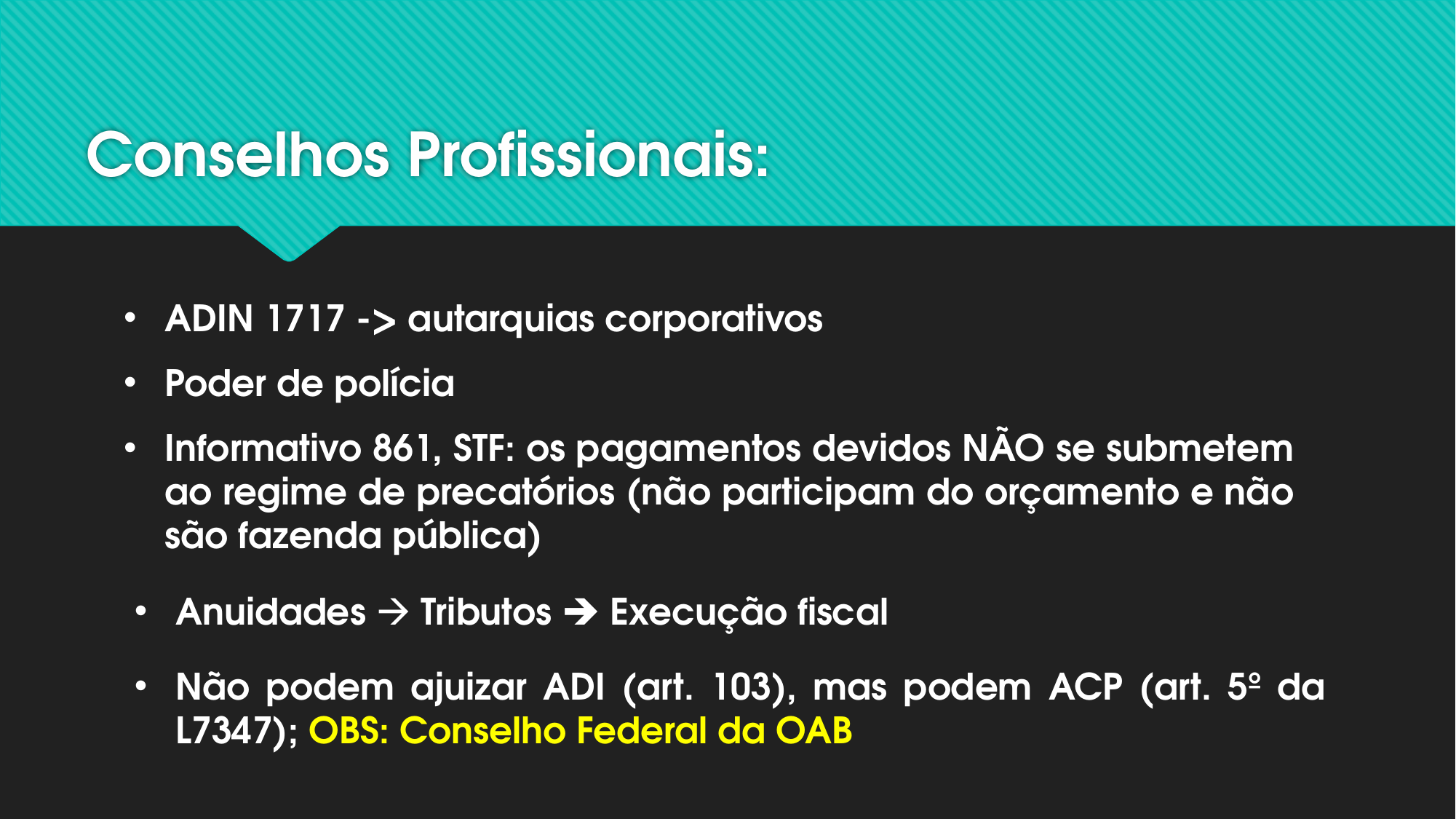

# Conselhos Profissionais:
ADIN 1717 -> autarquias corporativos
Poder de polícia
Informativo 861, STF: os pagamentos devidos NÃO se submetem ao regime de precatórios (não participam do orçamento e não são fazenda pública)
Anuidades 🡪 Tributos 🡺 Execução fiscal
Não podem ajuizar ADI (art. 103), mas podem ACP (art. 5º da L7347); OBS: Conselho Federal da OAB